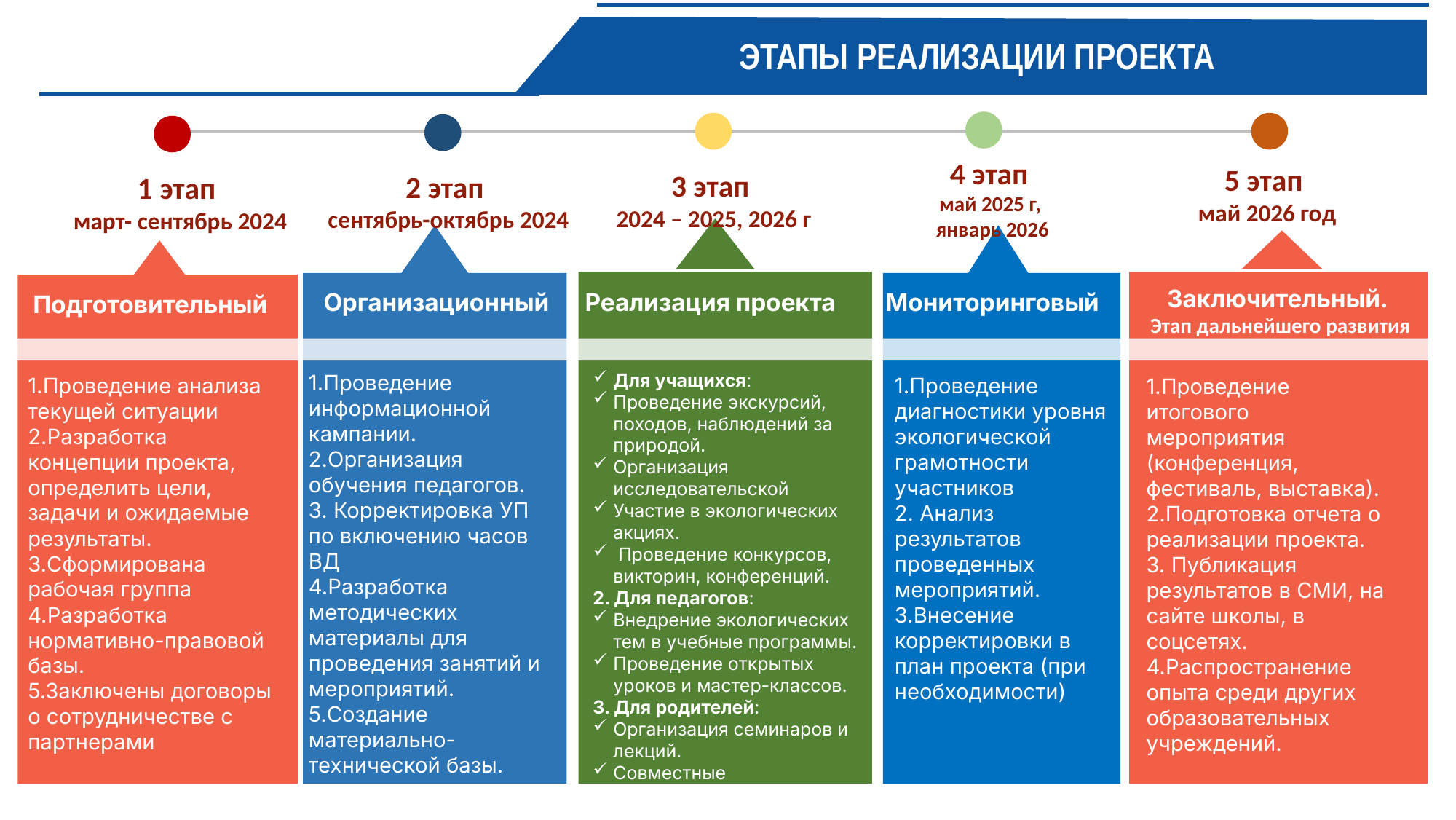

ЭТАПЫ РЕАЛИЗАЦИИ ПРОЕКТА

4 этап
май 2025 г,
январь 2026
5 этап
май 2026 год
3 этап
2024 – 2025, 2026 г
2 этап
сентябрь-октябрь 2024
1 этап
март- сентябрь 2024

Заключительный.
Этап дальнейшего развития

Организационный
Реализация проекта
Мониторинговый
Подготовительный

Для учащихся:
Проведение экскурсий, походов, наблюдений за природой.
Организация исследовательской
Участие в экологических акциях.
 Проведение конкурсов, викторин, конференций.
2. Для педагогов:
Внедрение экологических тем в учебные программы.
Проведение открытых уроков и мастер-классов.
3. Для родителей:
Организация семинаров и лекций.
Совместные экологические акции и мероприятия.
Проведение информационной кампании.
Организация обучения педагогов.
 Корректировка УП по включению часов ВД
Разработка методических материалы для проведения занятий и мероприятий.
Создание материально-технической базы.
Проведение анализа текущей ситуации
Разработка концепции проекта, определить цели, задачи и ожидаемые результаты.
Сформирована рабочая группа 4.Разработка нормативно-правовой базы.
5.Заключены договоры о сотрудничестве с партнерами
Проведение диагностики уровня экологической грамотности участников
 Анализ результатов проведенных мероприятий.
Внесение корректировки в план проекта (при необходимости)
Проведение итогового мероприятия (конференция, фестиваль, выставка).
Подготовка отчета о реализации проекта.
 Публикация результатов в СМИ, на сайте школы, в соцсетях.
Распространение опыта среди других образовательных учреждений.